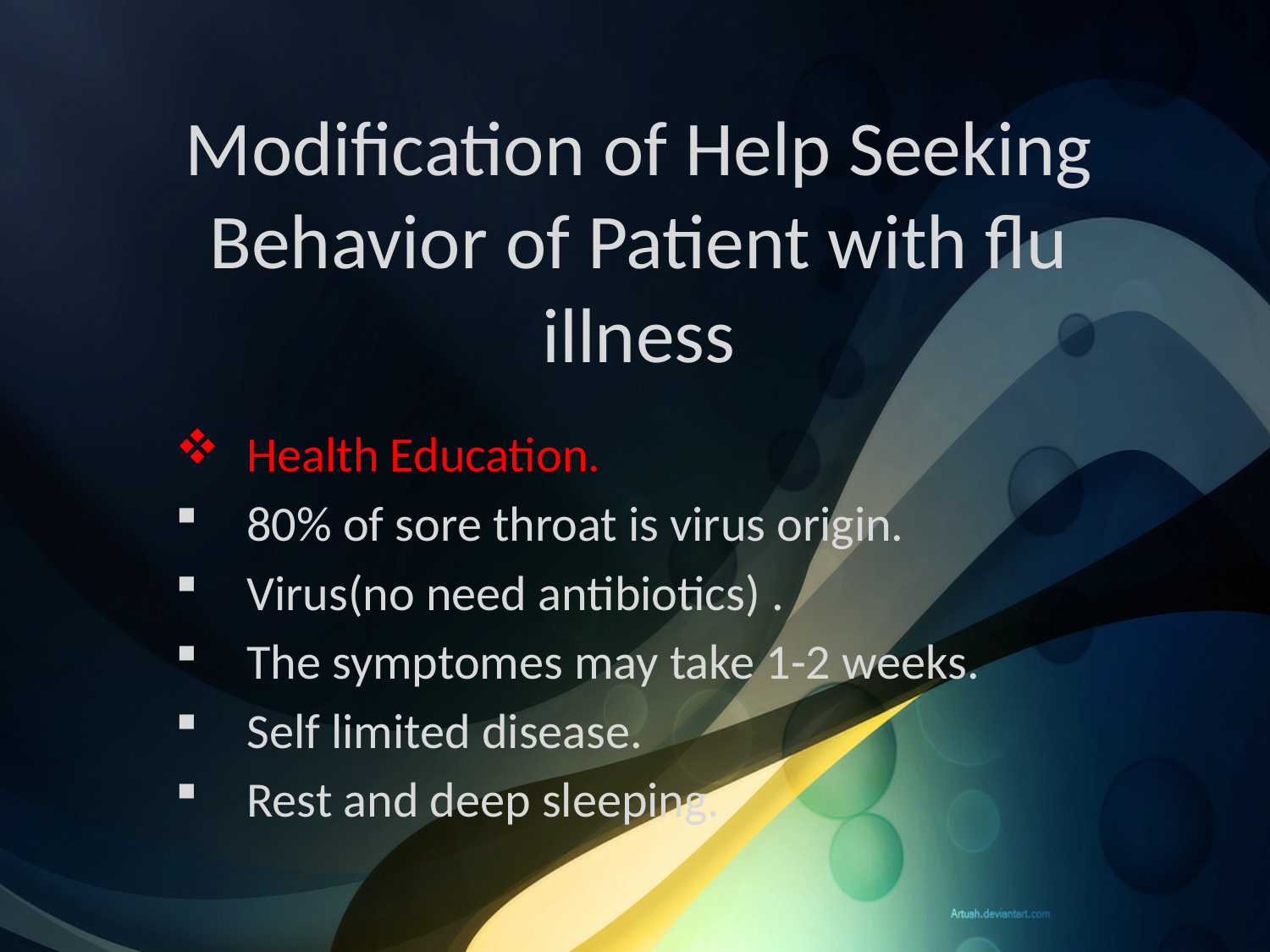

# Modification of Help Seeking Behavior of Patient with flu illness
Health Education.
80% of sore throat is virus origin.
Virus(no need antibiotics) .
The symptomes may take 1-2 weeks.
Self limited disease.
Rest and deep sleeping.